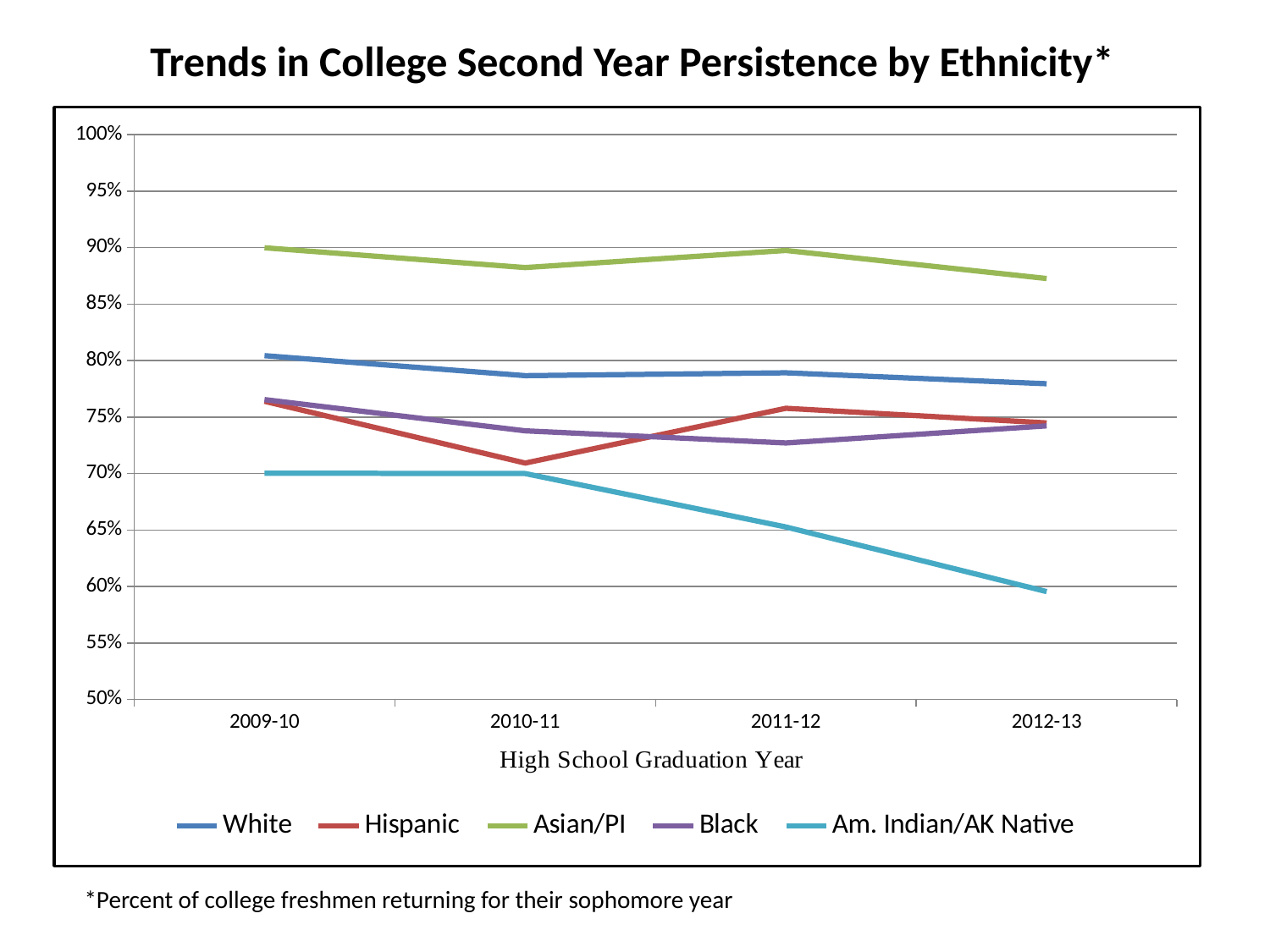

Trends in College Second Year Persistence by Ethnicity*

### Chart

| Category |  |  |  |  |  |
|---|---|---|---|---|---|
| 2009-10 | 0.8043753751750817 | 0.764 | 0.8999 | 0.7655 | 0.7003 |
| 2010-11 | 0.786653677545056 | 0.7093 | 0.8824027072758037 | 0.7378 | 0.7 |
| 2011-12 | 0.7892210342570368 | 0.7578 | 0.8975021533161068 | 0.7271 | 0.6527 |
| 2012-13 | 0.7795287755890306 | 0.7448 | 0.8727 | 0.7422 | 0.5955 |
*Percent of college freshmen returning for their sophomore year